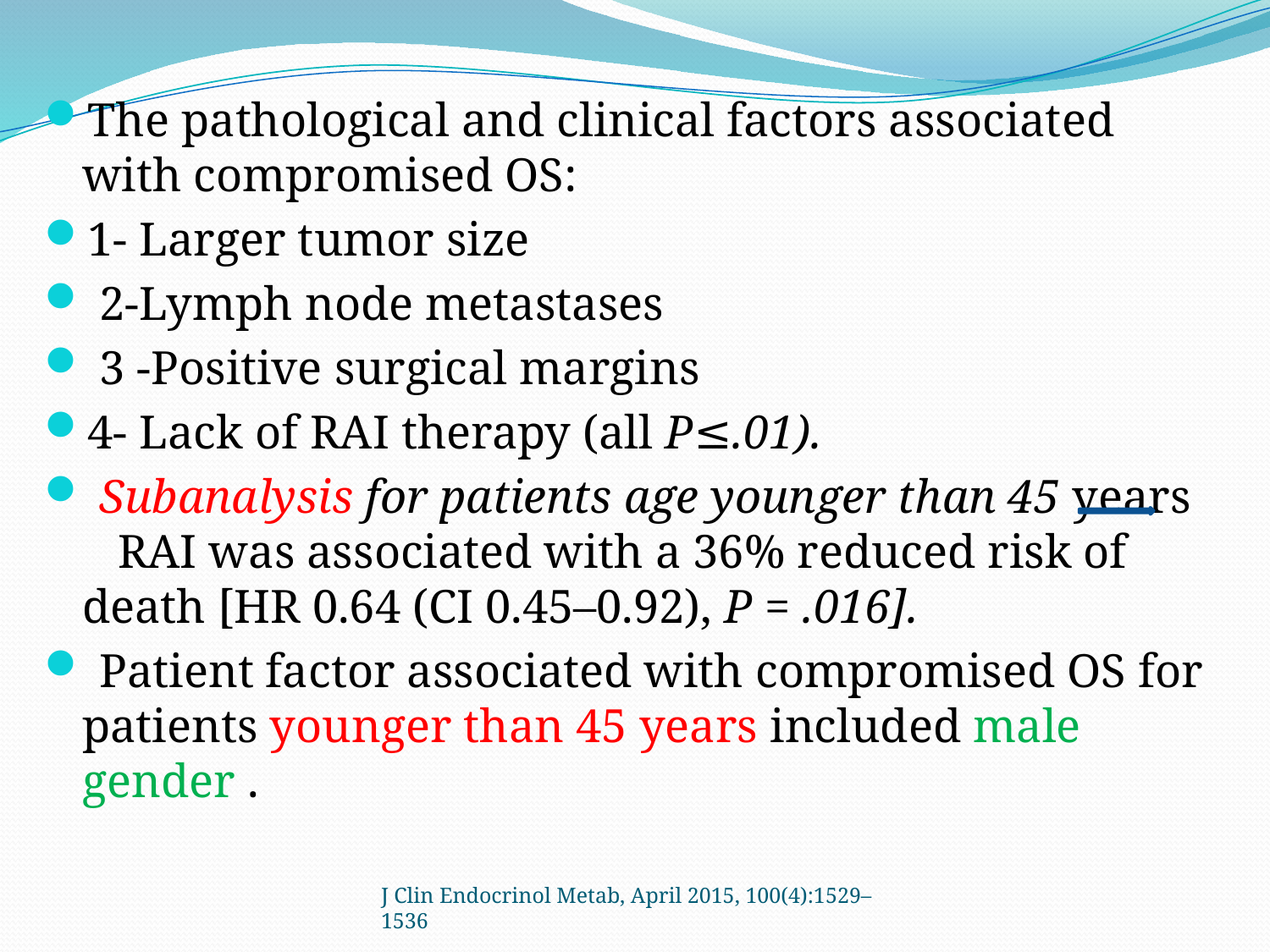

The pathological and clinical factors associated with compromised OS:
1- Larger tumor size
 2-Lymph node metastases
 3 -Positive surgical margins
4- Lack of RAI therapy (all P≤.01).
 Subanalysis for patients age younger than 45 years      RAI was associated with a 36% reduced risk of death [HR 0.64 (CI 0.45–0.92), P = .016].
 Patient factor associated with compromised OS for patients younger than 45 years included male gender .
#

J Clin Endocrinol Metab, April 2015, 100(4):1529–1536